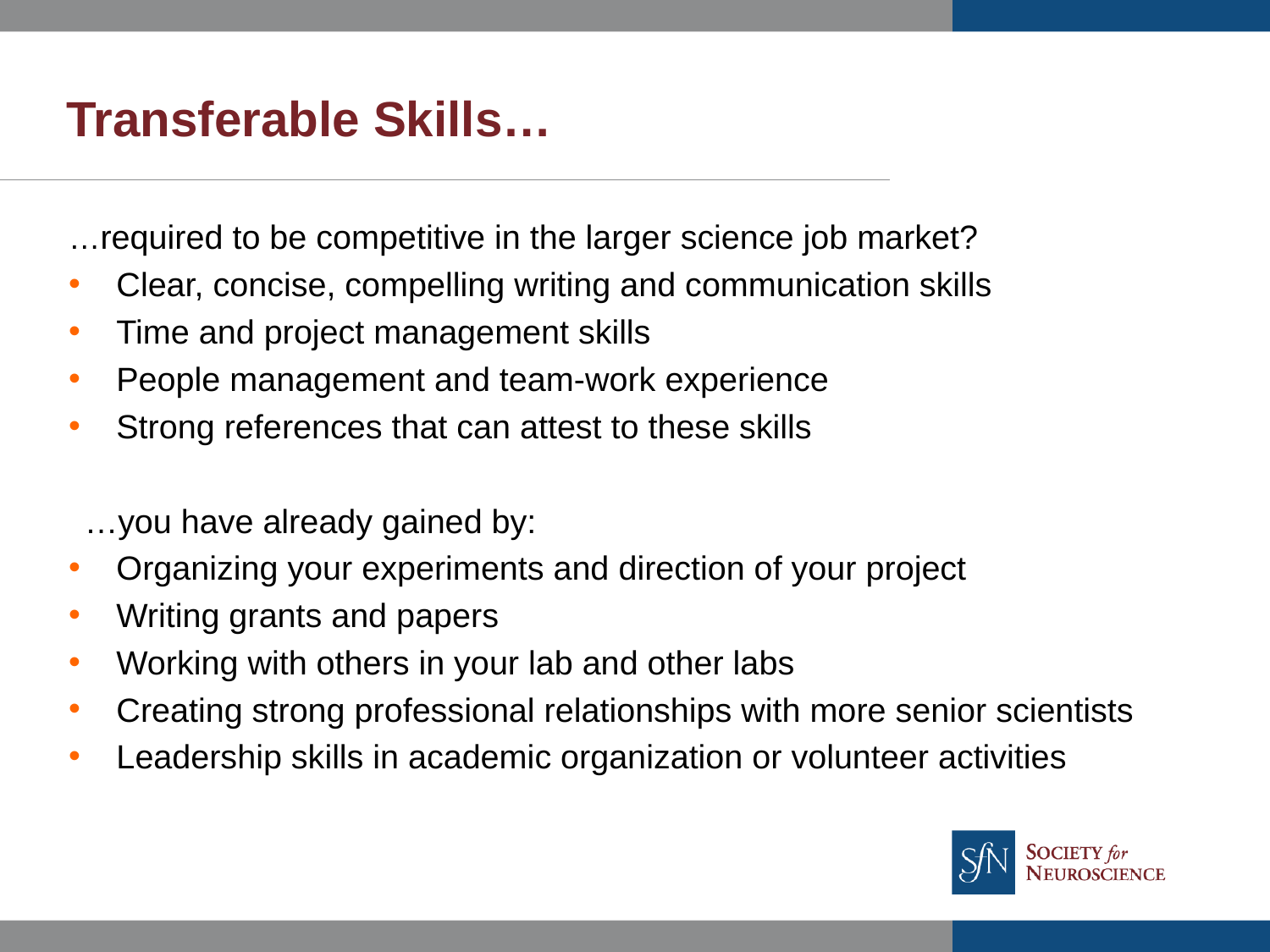

# Transferable Skills…
…required to be competitive in the larger science job market?
Clear, concise, compelling writing and communication skills
Time and project management skills
People management and team-work experience
Strong references that can attest to these skills

…you have already gained by:
Organizing your experiments and direction of your project
Writing grants and papers
Working with others in your lab and other labs
Creating strong professional relationships with more senior scientists
Leadership skills in academic organization or volunteer activities